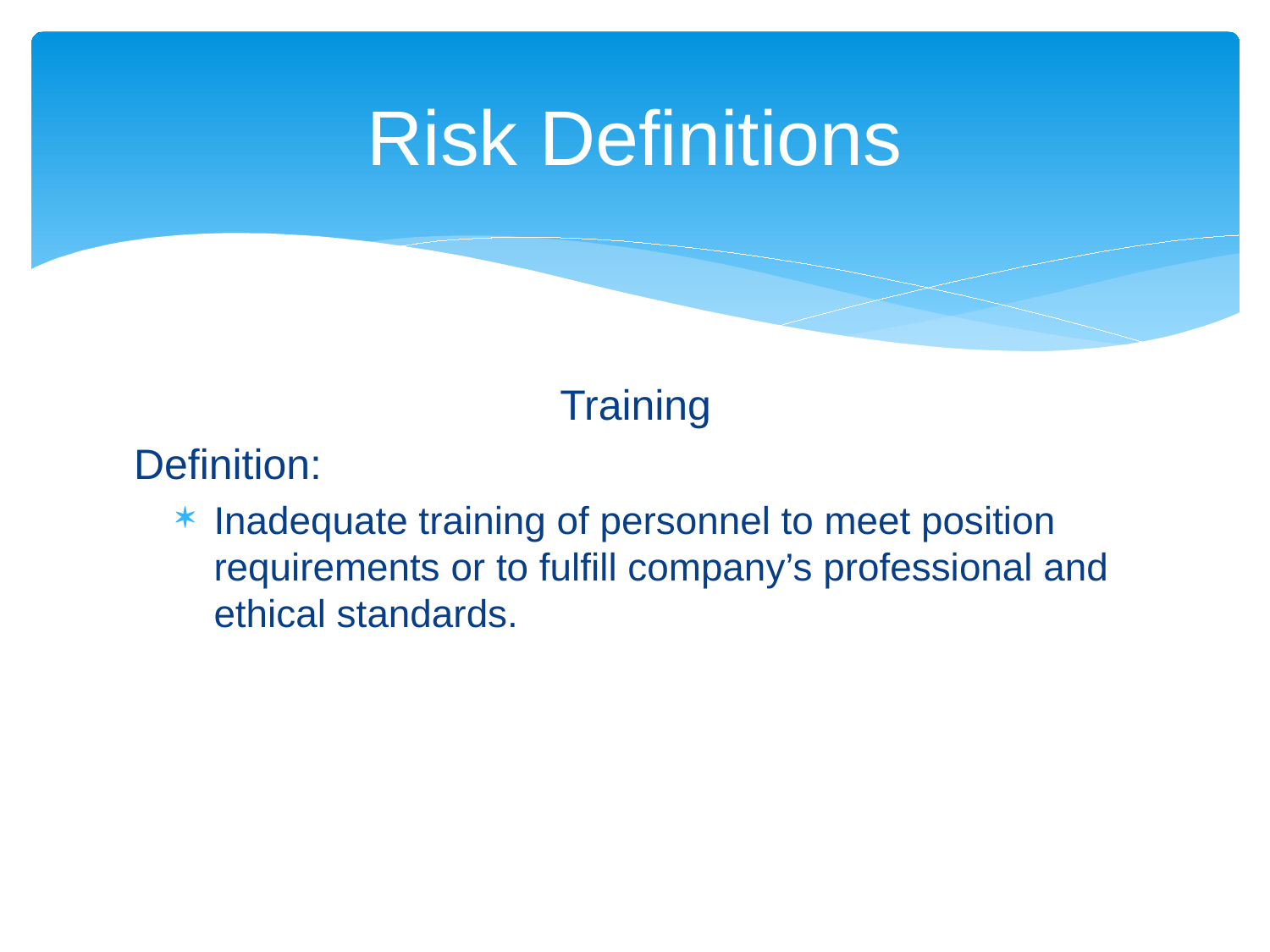

# Risk Definitions
Training
Definition:
Inadequate training of personnel to meet position requirements or to fulfill company’s professional and ethical standards.